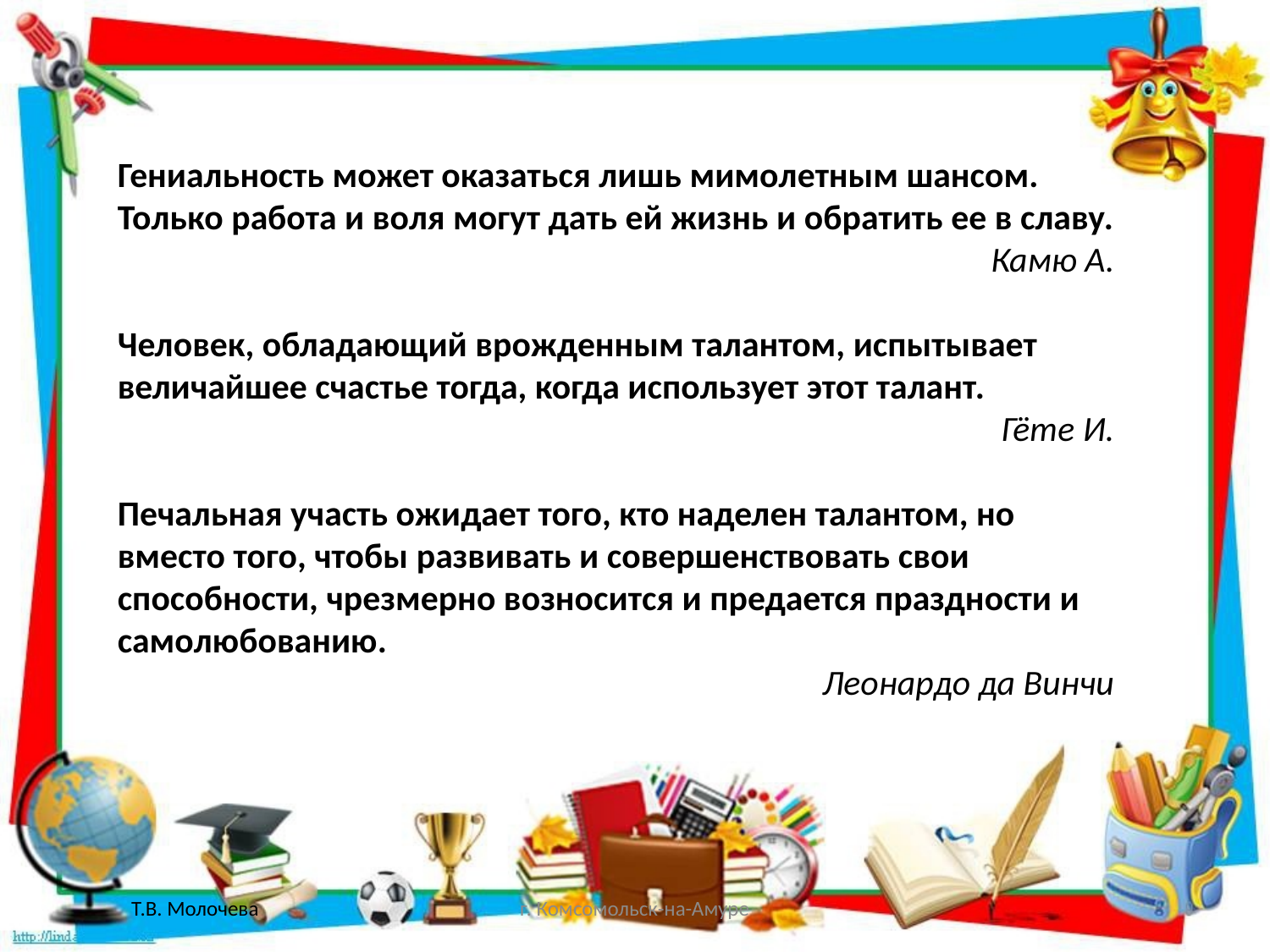

Гениальность может оказаться лишь мимолетным шансом. Только работа и воля могут дать ей жизнь и обратить ее в славу.
 Камю А.

Человек, обладающий врожденным талантом, испытывает величайшее счастье тогда, когда использует этот талант.
Гёте И.

Печальная участь ожидает того, кто наделен талантом, но вместо того, чтобы развивать и совершенствовать свои способности, чрезмерно возносится и предается праздности и самолюбованию.
Леонардо да Винчи

Т.В. Молочева
г. Комсомольск-на-Амуре